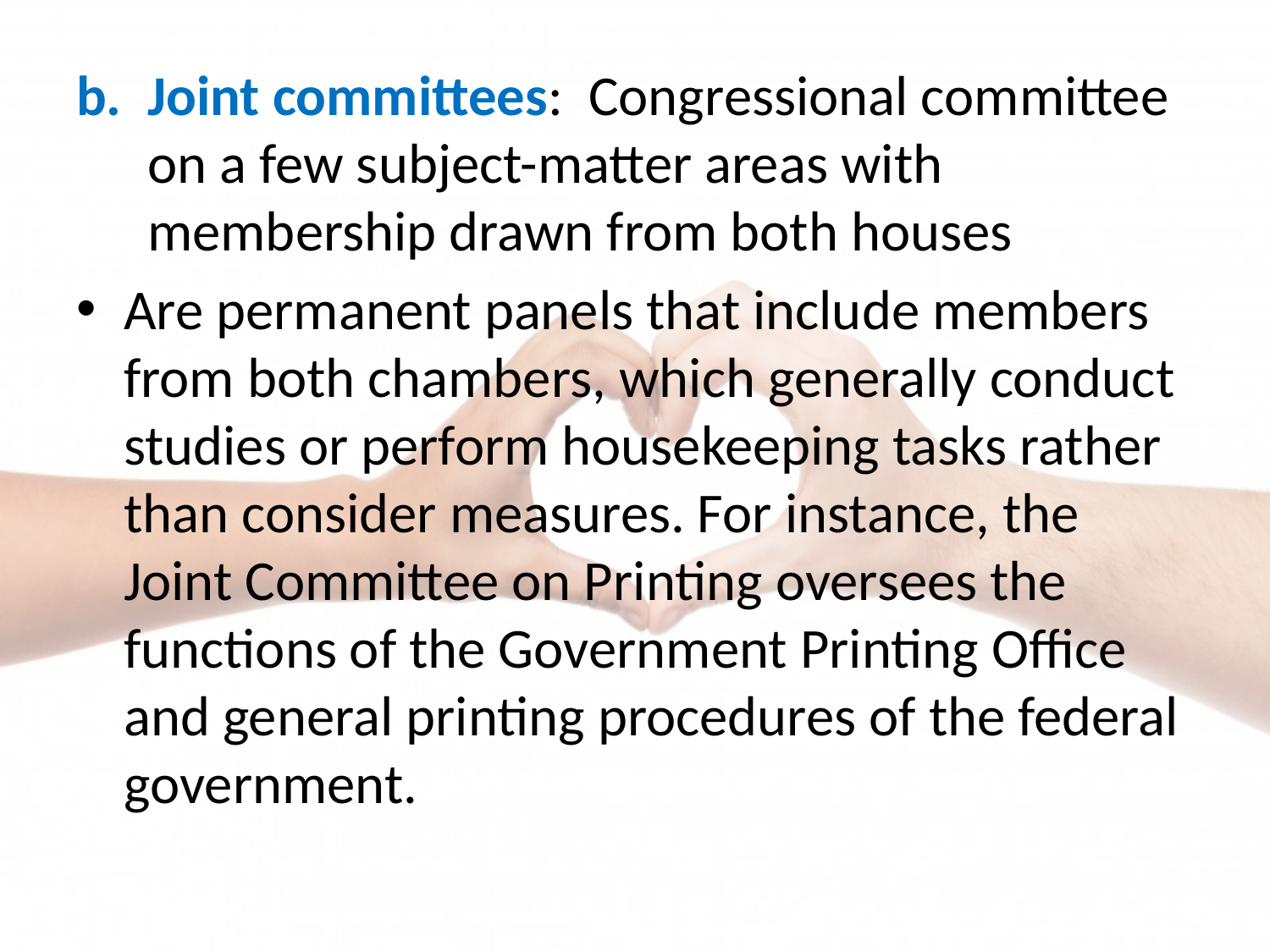

#
Joint committees:  Congressional committee on a few subject-matter areas with membership drawn from both houses
Are permanent panels that include members from both chambers, which generally conduct studies or perform housekeeping tasks rather than consider measures. For instance, the Joint Committee on Printing oversees the functions of the Government Printing Office and general printing procedures of the federal government.